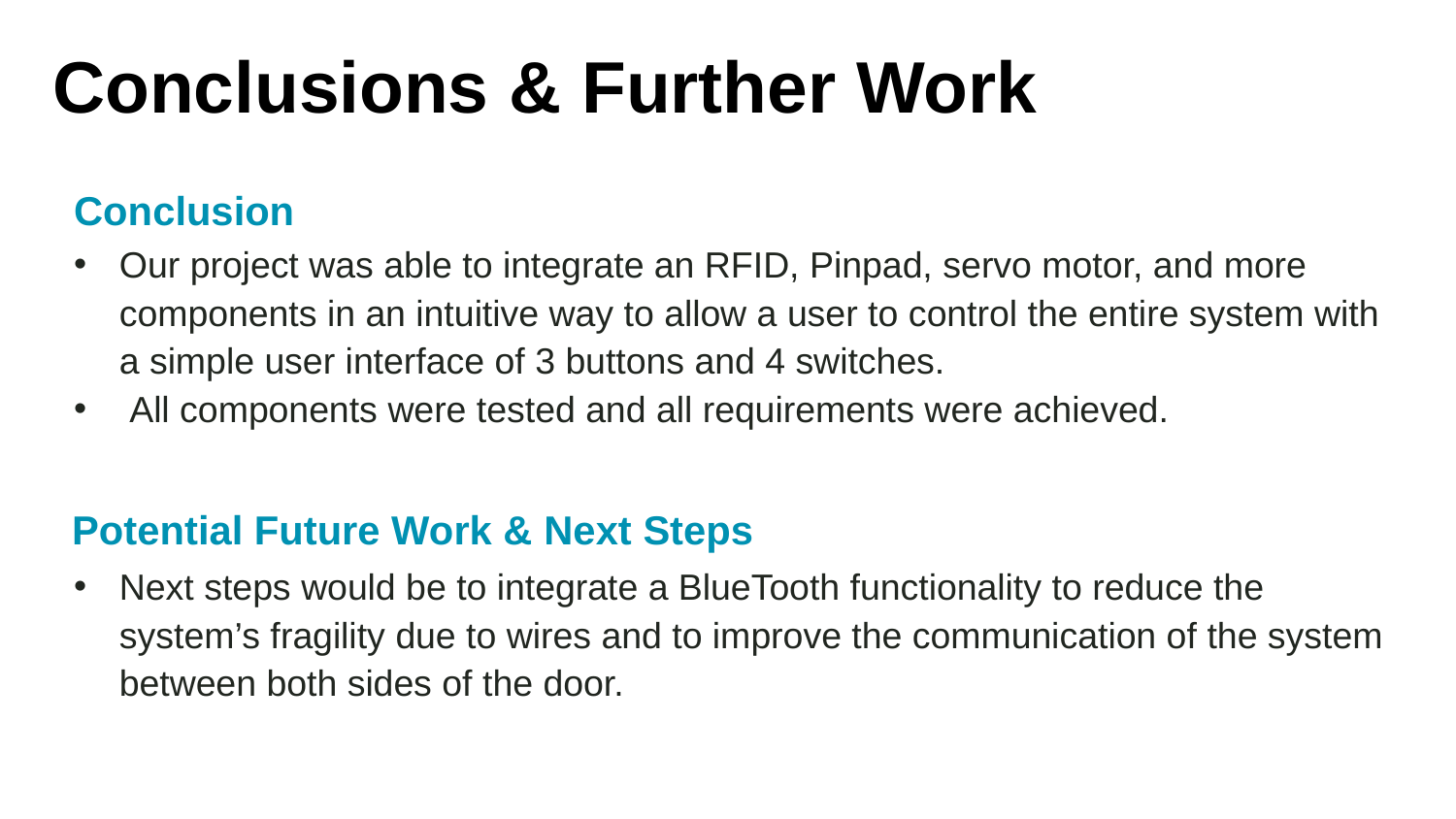

Conclusions & Further Work
Conclusion
Our project was able to integrate an RFID, Pinpad, servo motor, and more components in an intuitive way to allow a user to control the entire system with a simple user interface of 3 buttons and 4 switches.
 All components were tested and all requirements were achieved.
Potential Future Work & Next Steps
Next steps would be to integrate a BlueTooth functionality to reduce the system’s fragility due to wires and to improve the communication of the system between both sides of the door.